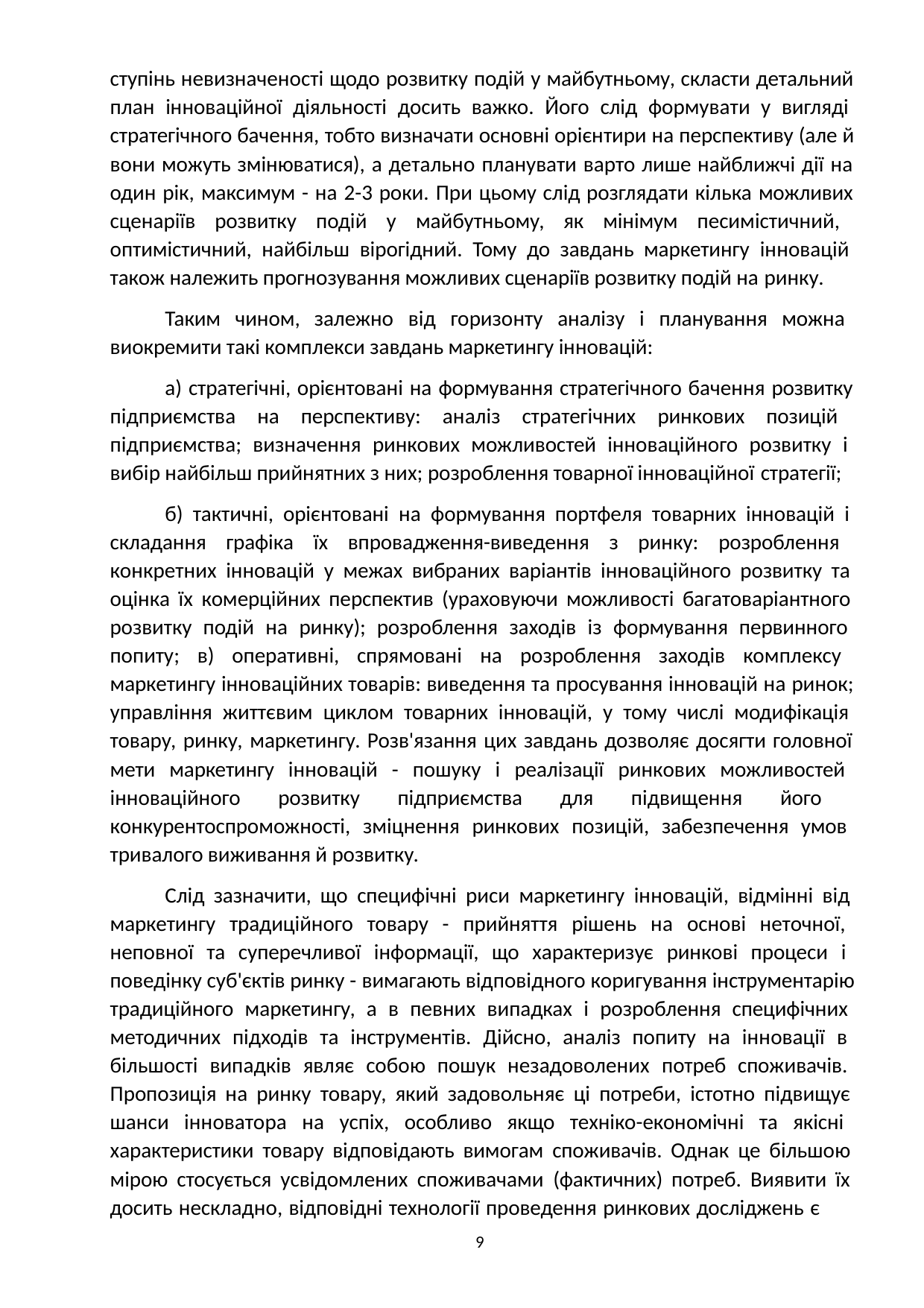

ступінь невизначеності щодо розвитку подій у майбутньому, скласти детальний  план інноваційної діяльності досить важко. Його слід формувати у вигляді  стратегічного бачення, тобто визначати основні орієнтири на перспективу (але й  вони можуть змінюватися), а детально планувати варто лише найближчі дії на  один рік, максимум - на 2-3 роки. При цьому слід розглядати кілька можливих  сценаріїв розвитку подій у майбутньому, як мінімум песимістичний,  оптимістичний, найбільш вірогідний. Тому до завдань маркетингу інновацій  також належить прогнозування можливих сценаріїв розвитку подій на ринку.
Таким чином, залежно від горизонту аналізу і планування можна  виокремити такі комплекси завдань маркетингу інновацій:
а) стратегічні, орієнтовані на формування стратегічного бачення розвитку  підприємства на перспективу: аналіз стратегічних ринкових позицій  підприємства; визначення ринкових можливостей інноваційного розвитку і  вибір найбільш прийнятних з них; розроблення товарної інноваційної стратегії;
б) тактичні, орієнтовані на формування портфеля товарних інновацій і  складання графіка їх впровадження-виведення з ринку: розроблення  конкретних інновацій у межах вибраних варіантів інноваційного розвитку та  оцінка їх комерційних перспектив (ураховуючи можливості багатоваріантного  розвитку подій на ринку); розроблення заходів із формування первинного  попиту; в) оперативні, спрямовані на розроблення заходів комплексу  маркетингу інноваційних товарів: виведення та просування інновацій на ринок;  управління життєвим циклом товарних інновацій, у тому числі модифікація  товару, ринку, маркетингу. Розв'язання цих завдань дозволяє досягти головної  мети маркетингу інновацій - пошуку і реалізації ринкових можливостей  інноваційного розвитку підприємства для підвищення його  конкурентоспроможності, зміцнення ринкових позицій, забезпечення умов  тривалого виживання й розвитку.
Слід зазначити, що специфічні риси маркетингу інновацій, відмінні від  маркетингу традиційного товару - прийняття рішень на основі неточної,  неповної та суперечливої інформації, що характеризує ринкові процеси і  поведінку суб'єктів ринку - вимагають відповідного коригування інструментарію  традиційного маркетингу, а в певних випадках і розроблення специфічних  методичних підходів та інструментів. Дійсно, аналіз попиту на інновації в  більшості випадків являє собою пошук незадоволених потреб споживачів.  Пропозиція на ринку товару, який задовольняє ці потреби, істотно підвищує  шанси інноватора на успіх, особливо якщо техніко-економічні та якісні  характеристики товару відповідають вимогам споживачів. Однак це більшою  мірою стосується усвідомлених споживачами (фактичних) потреб. Виявити їх  досить нескладно, відповідні технології проведення ринкових досліджень є
9